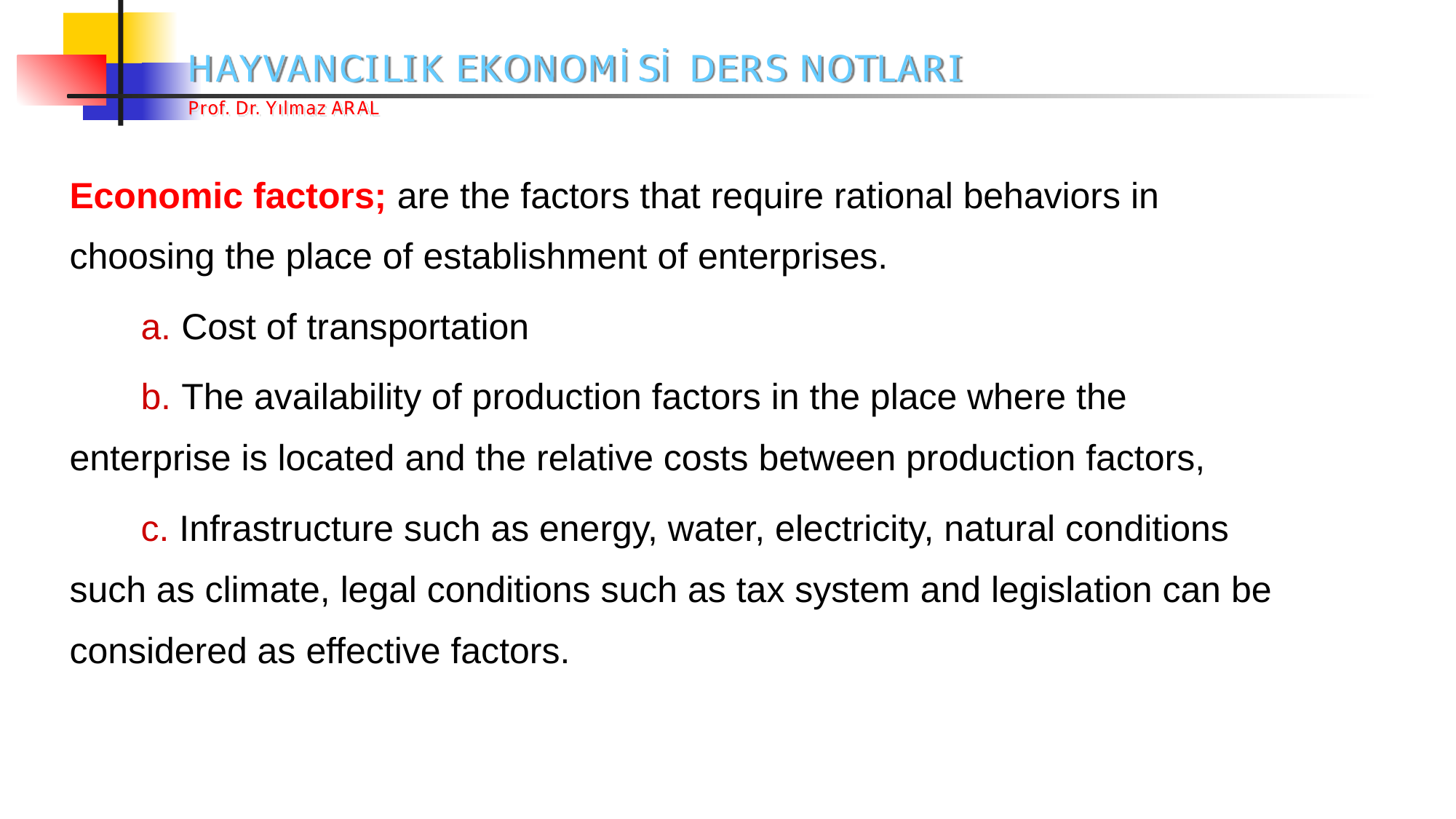

Economic factors; are the factors that require rational behaviors in choosing the place of establishment of enterprises.
       a. Cost of transportation
       b. The availability of production factors in the place where the enterprise is located and the relative costs between production factors,
       c. Infrastructure such as energy, water, electricity, natural conditions such as climate, legal conditions such as tax system and legislation can be considered as effective factors.